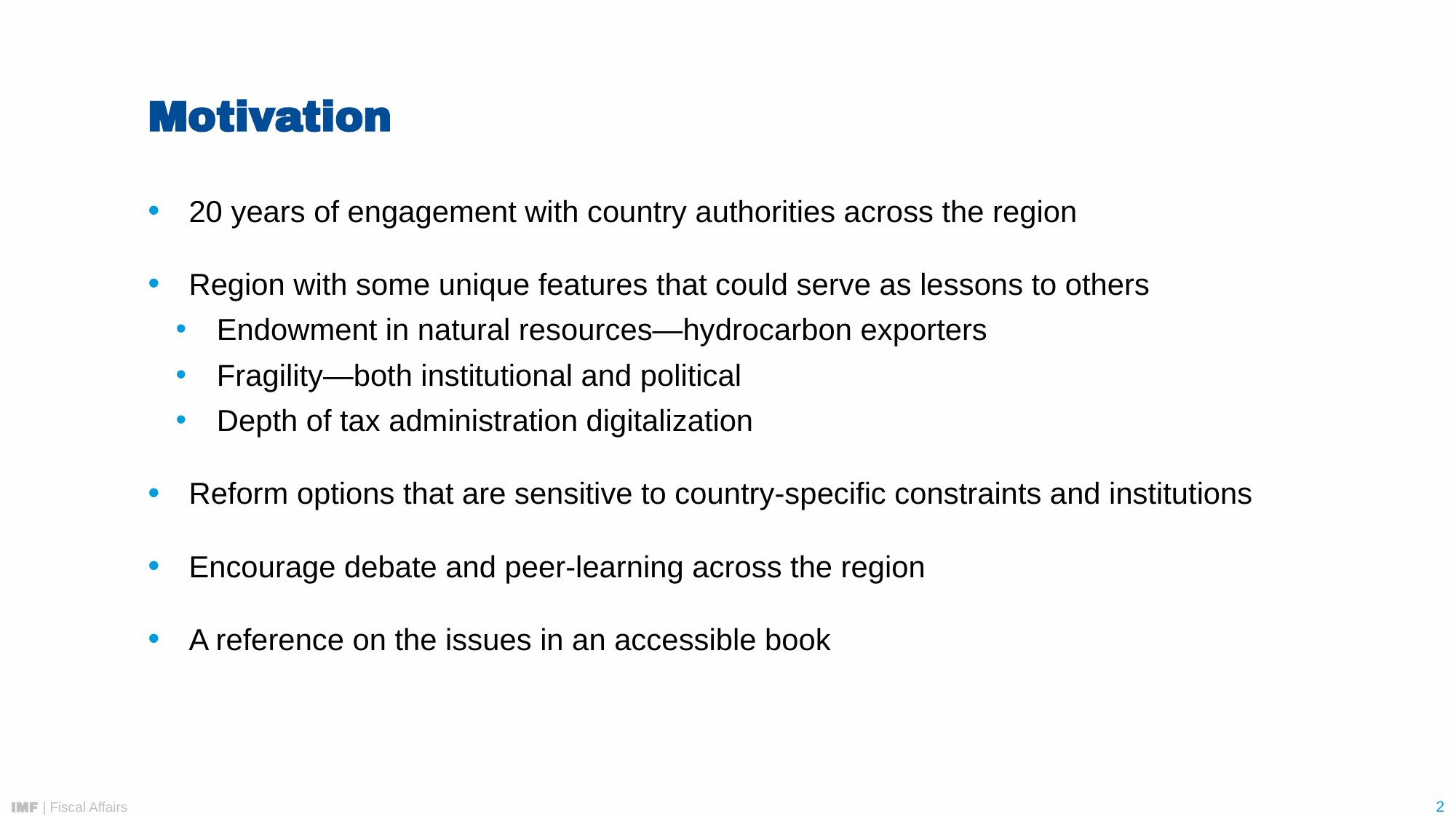

# Motivation
20 years of engagement with country authorities across the region
Region with some unique features that could serve as lessons to others
Endowment in natural resources—hydrocarbon exporters
Fragility—both institutional and political
Depth of tax administration digitalization
Reform options that are sensitive to country-specific constraints and institutions
Encourage debate and peer-learning across the region
A reference on the issues in an accessible book